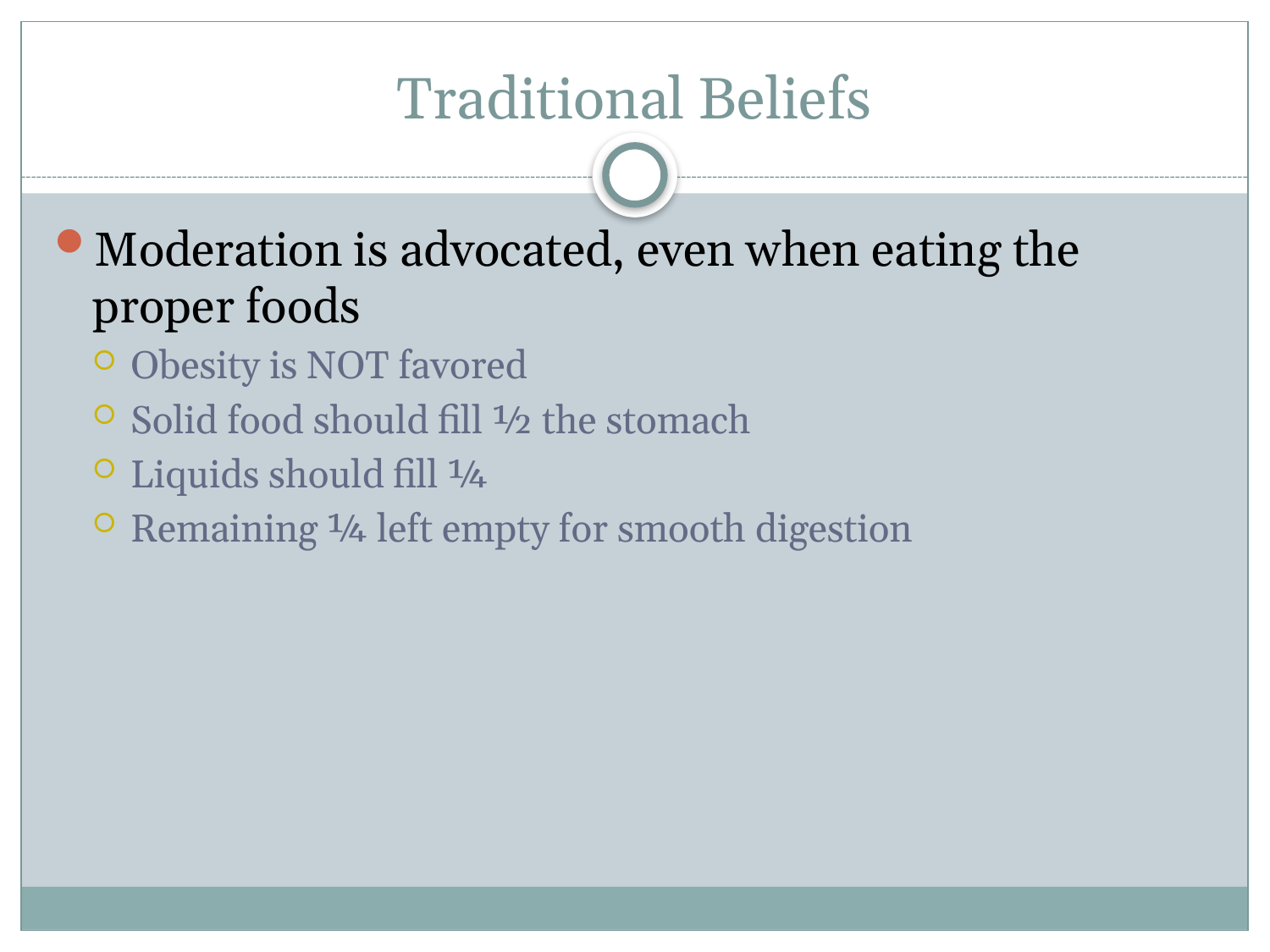

# Traditional Beliefs
Moderation is advocated, even when eating the proper foods
Obesity is NOT favored
Solid food should fill ½ the stomach
Liquids should fill ¼
Remaining ¼ left empty for smooth digestion